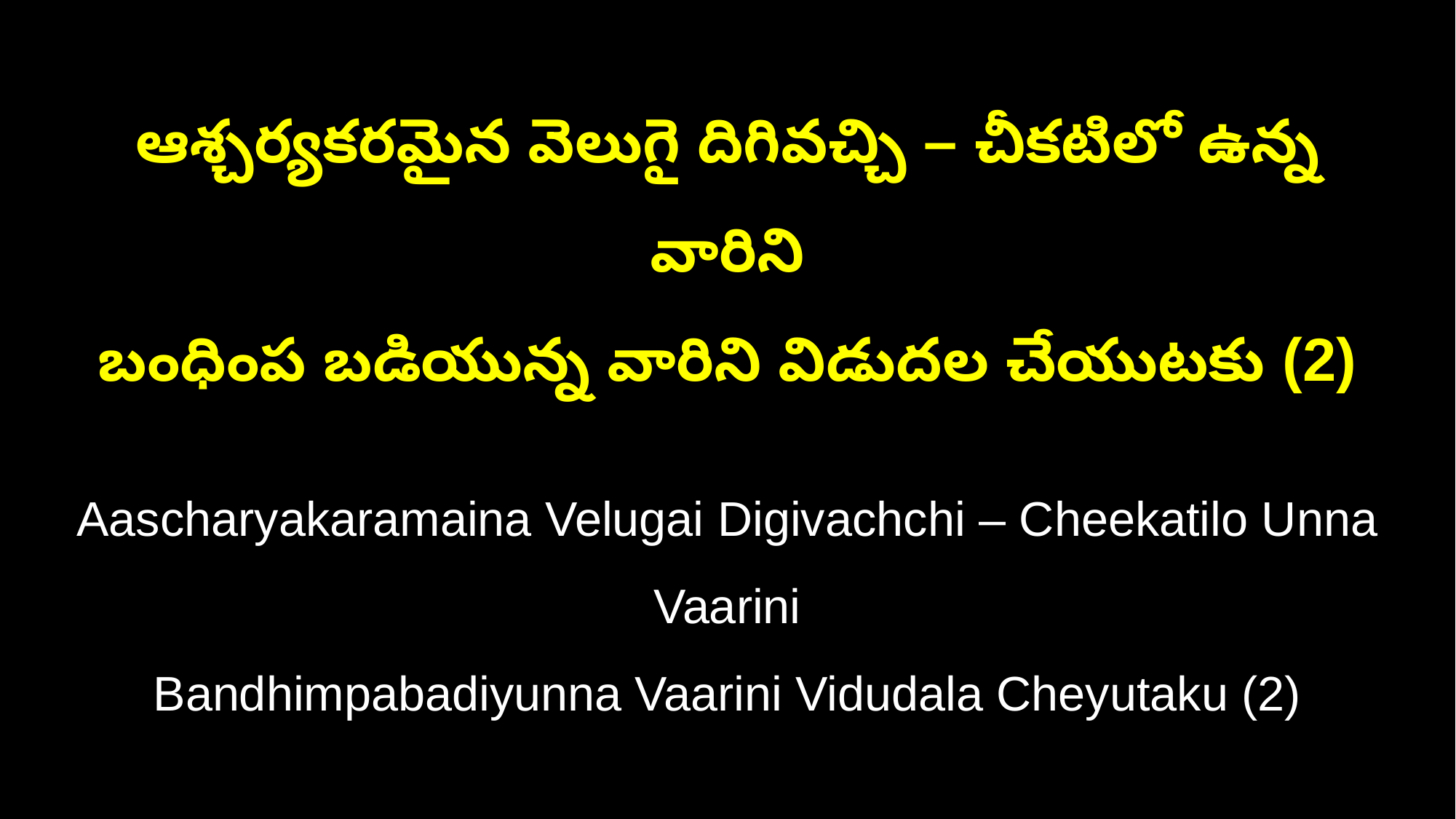

ఆశ్చర్యకరమైన వెలుగై దిగివచ్చి – చీకటిలో ఉన్న వారిని
బంధింప బడియున్న వారిని విడుదల చేయుటకు (2)
Aascharyakaramaina Velugai Digivachchi – Cheekatilo Unna Vaarini
Bandhimpabadiyunna Vaarini Vidudala Cheyutaku (2)